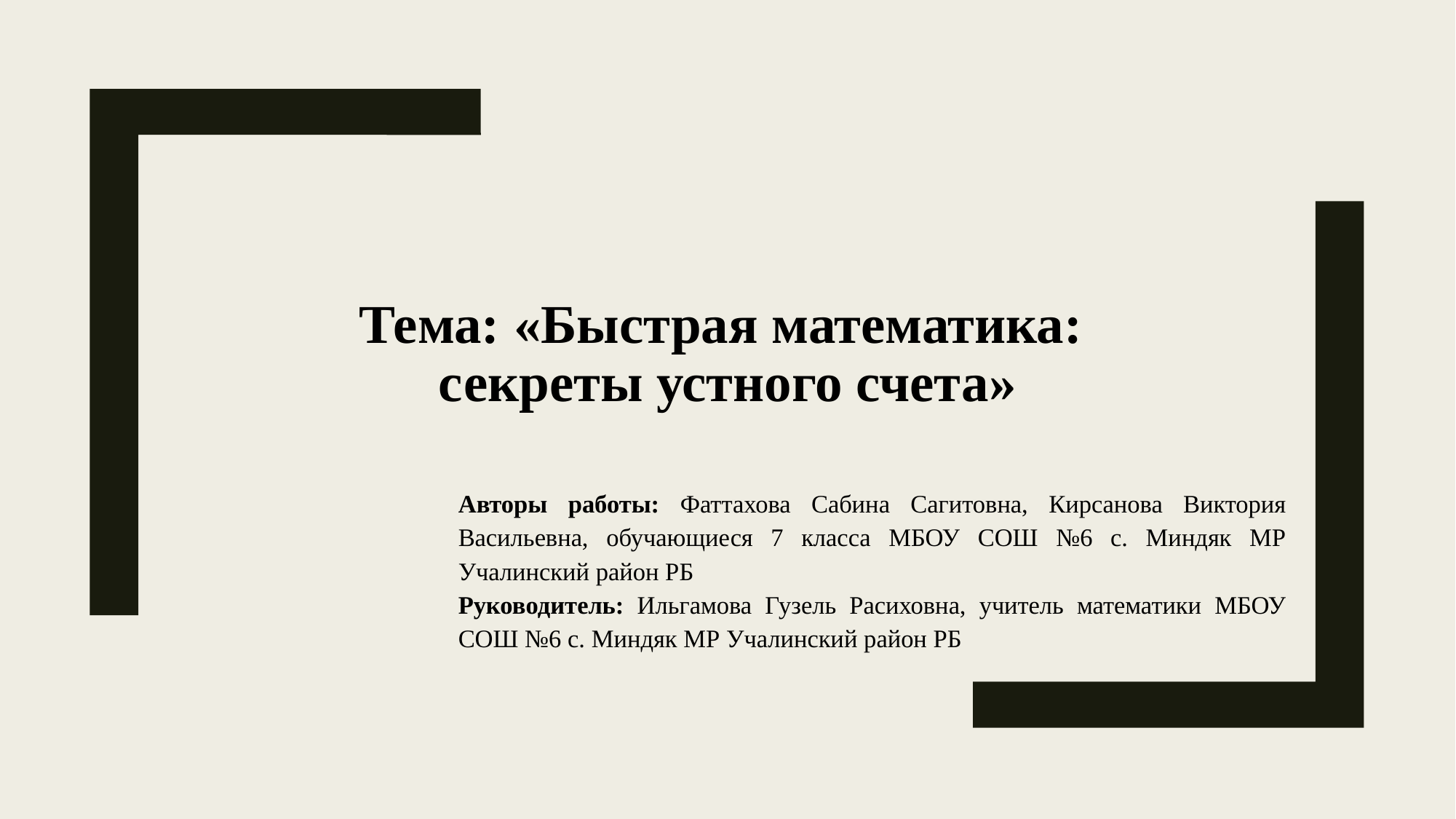

# Тема: «Быстрая математика: секреты устного счета»
Авторы работы: Фаттахова Сабина Сагитовна, Кирсанова Виктория Васильевна, обучающиеся 7 класса МБОУ СОШ №6 с. Миндяк МР Учалинский район РБ
Руководитель: Ильгамова Гузель Расиховна, учитель математики МБОУ СОШ №6 с. Миндяк МР Учалинский район РБ